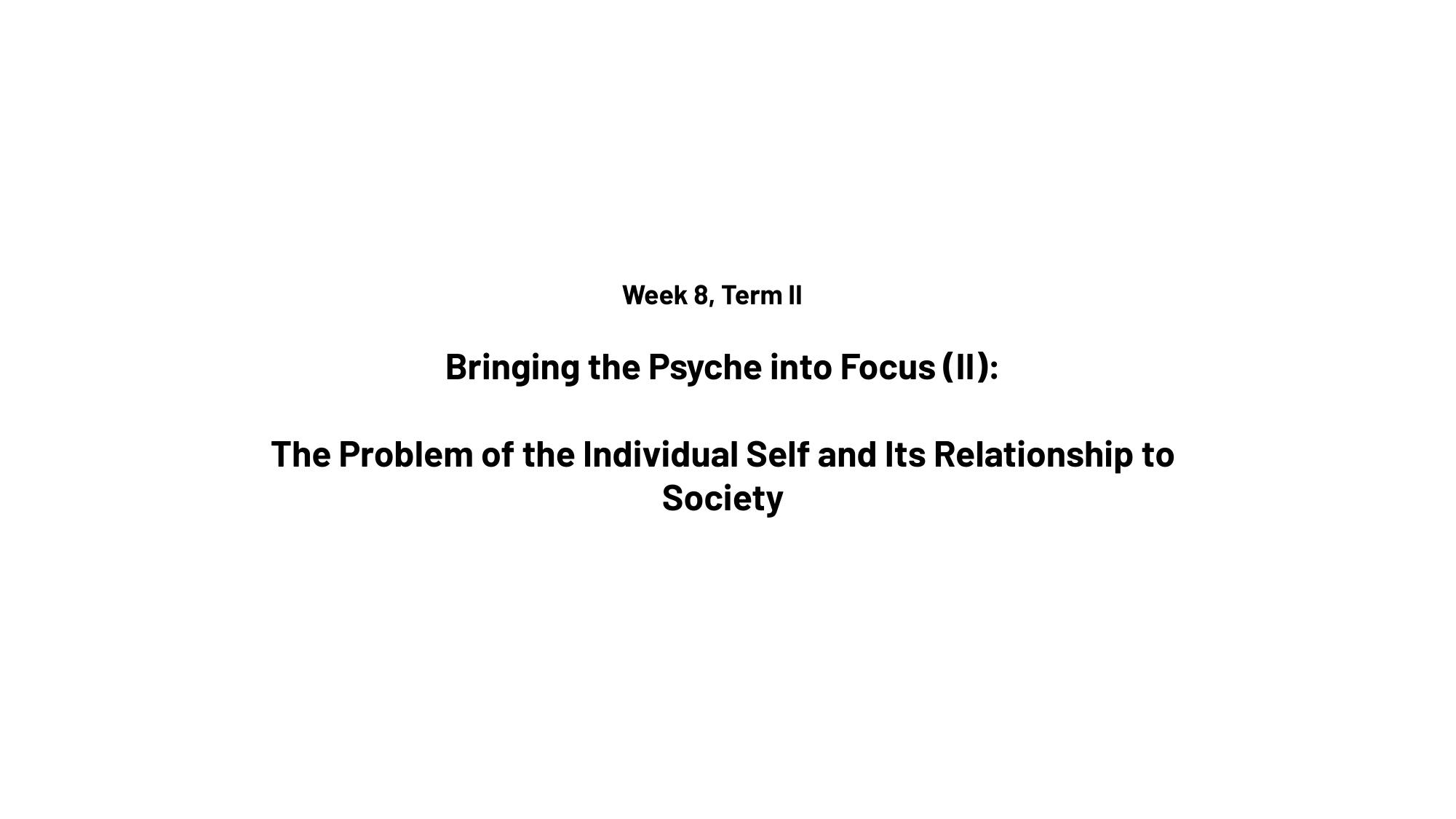

Week 8, Term II

Bringing the Psyche into Focus (II):

The Problem of the Individual Self and Its Relationship to Society